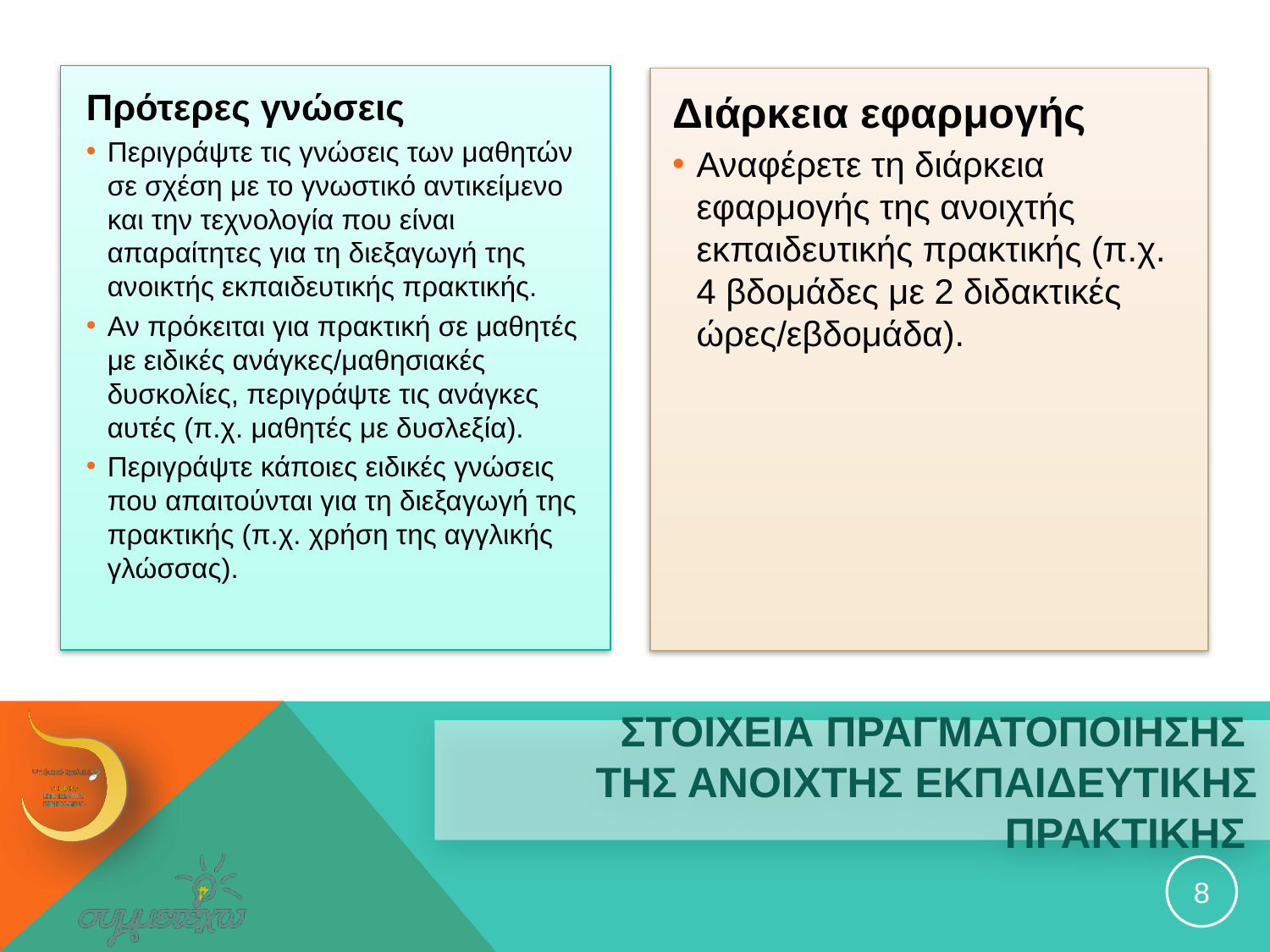

Πρότερες γνώσεις
Περιγράψτε τις γνώσεις των μαθητών σε σχέση με το γνωστικό αντικείμενο και την τεχνολογία που είναι απαραίτητες για τη διεξαγωγή της ανοικτής εκπαιδευτικής πρακτικής.
Αν πρόκειται για πρακτική σε μαθητές με ειδικές ανάγκες/μαθησιακές δυσκολίες, περιγράψτε τις ανάγκες αυτές (π.χ. μαθητές με δυσλεξία).
Περιγράψτε κάποιες ειδικές γνώσεις που απαιτούνται για τη διεξαγωγή της πρακτικής (π.χ. χρήση της αγγλικής γλώσσας).
Διάρκεια εφαρμογής
Αναφέρετε τη διάρκεια εφαρμογής της ανοιχτής εκπαιδευτικής πρακτικής (π.χ. 4 βδομάδες με 2 διδακτικές ώρες/εβδομάδα).
# ΣΤΟΙΧΕΙΑ ΠΡΑΓΜΑΤΟΠΟΙΗΣΗΣ ΤΗΣ ανοιχτησ εκπαιδευτικησ ΠΡΑΚΤΙΚΗΣ
8